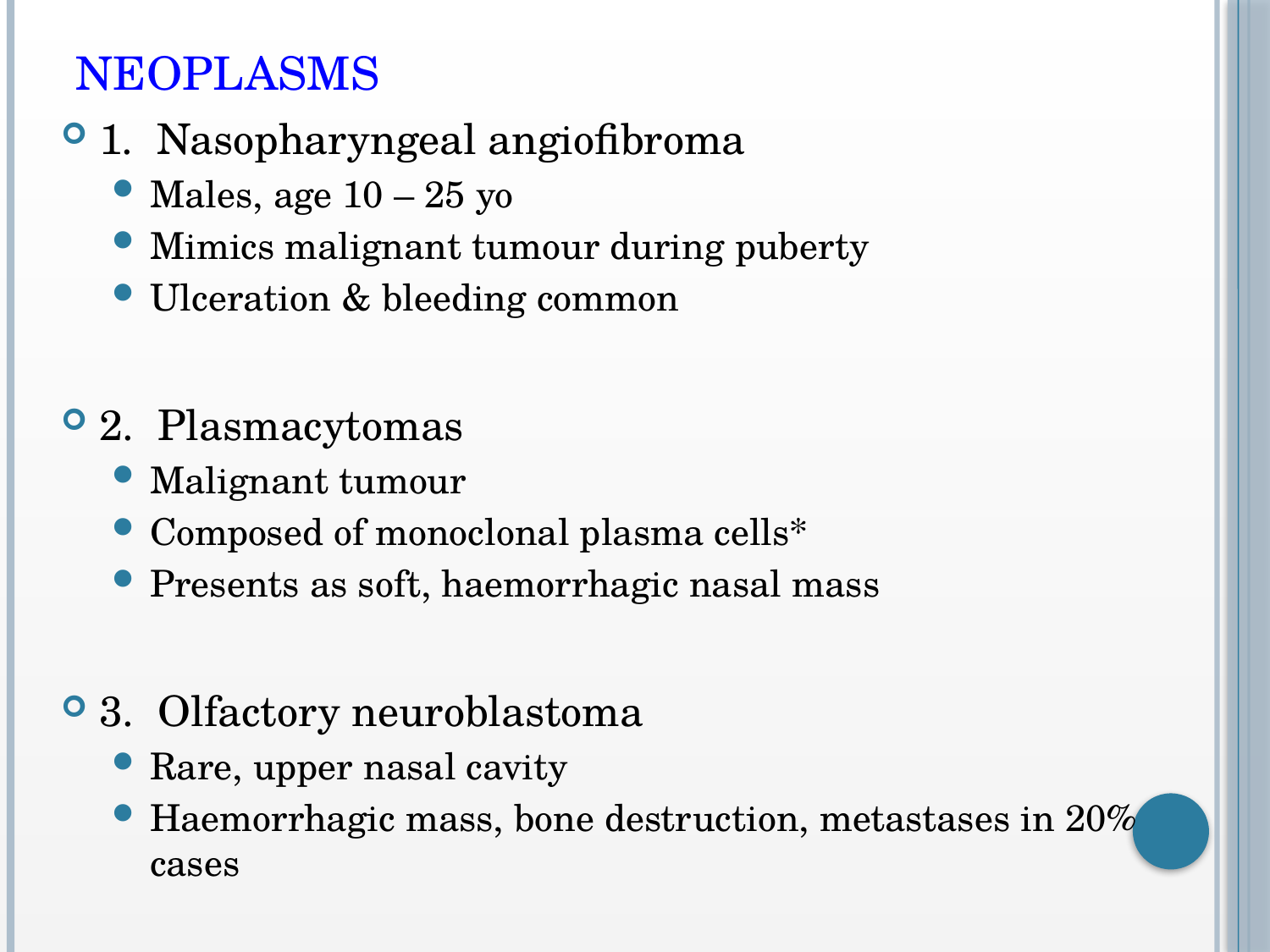

# Neoplasms
1.  Nasopharyngeal angiofibroma
Males, age 10 – 25 yo
Mimics malignant tumour during puberty
Ulceration & bleeding common

2.  Plasmacytomas
Malignant tumour
Composed of monoclonal plasma cells*
Presents as soft, haemorrhagic nasal mass

3.  Olfactory neuroblastoma
Rare, upper nasal cavity
Haemorrhagic mass, bone destruction, metastases in 20% cases